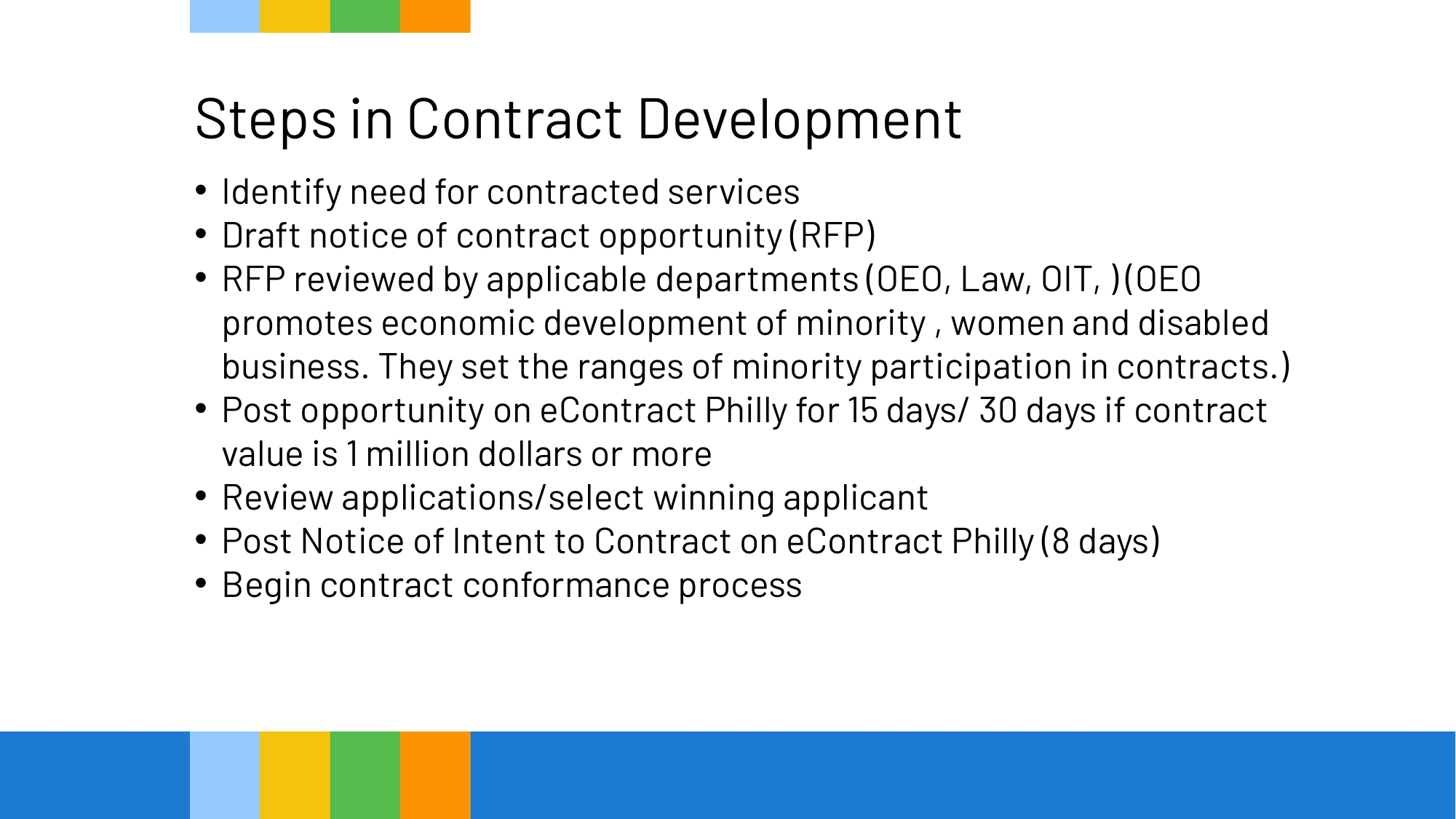

# Steps in Contract Development
Identify need for contracted services
Draft notice of contract opportunity (RFP)
RFP reviewed by applicable departments (OEO, Law, OIT, ) (OEO promotes economic development of minority , women and disabled business. They set the ranges of minority participation in contracts.)
Post opportunity on eContract Philly for 15 days/ 30 days if contract value is 1 million dollars or more
Review applications/select winning applicant
Post Notice of Intent to Contract on eContract Philly (8 days)
Begin contract conformance process